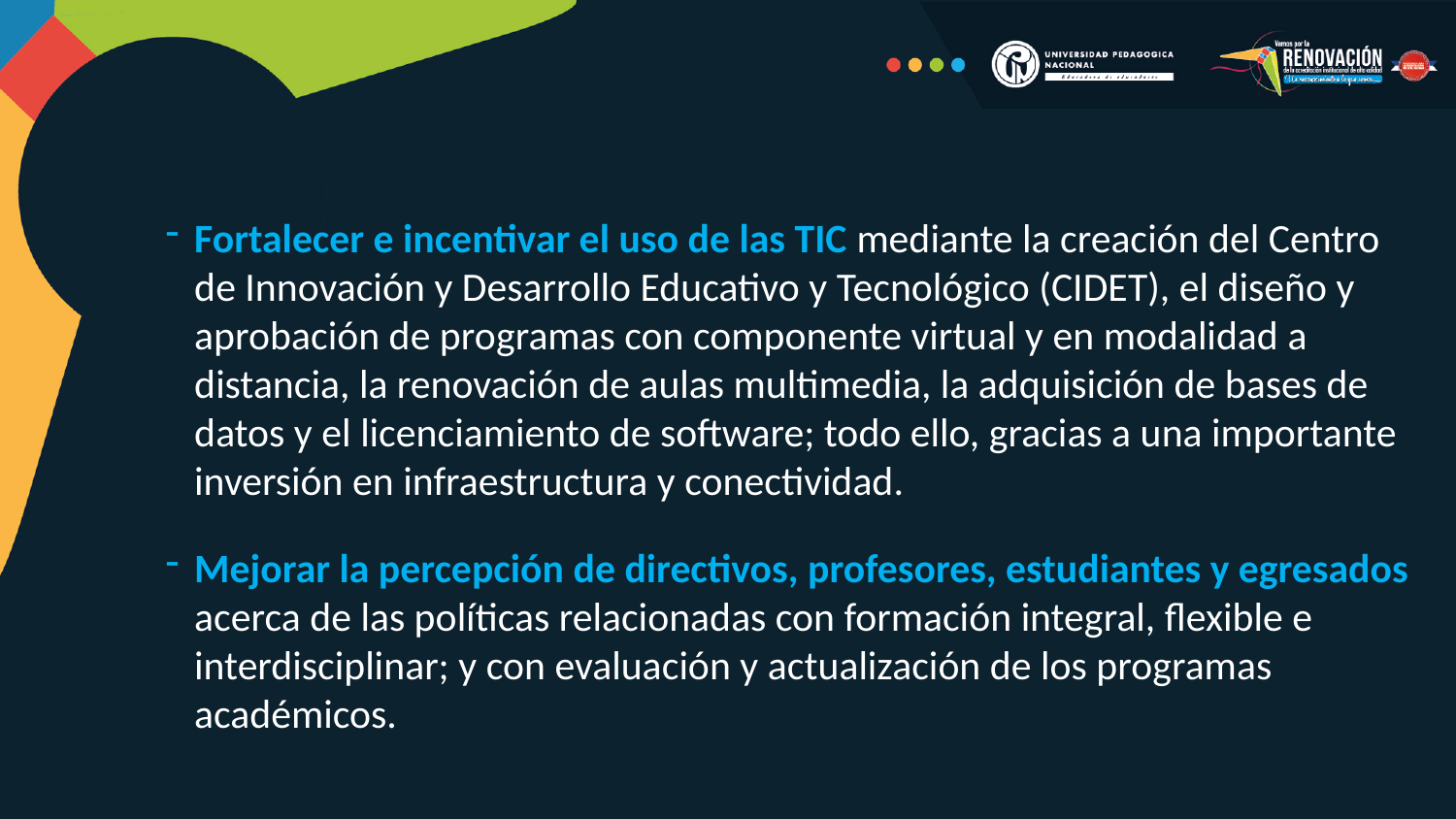

Fortalecer e incentivar el uso de las TIC mediante la creación del Centro de Innovación y Desarrollo Educativo y Tecnológico (CIDET), el diseño y aprobación de programas con componente virtual y en modalidad a distancia, la renovación de aulas multimedia, la adquisición de bases de datos y el licenciamiento de software; todo ello, gracias a una importante inversión en infraestructura y conectividad.

Mejorar la percepción de directivos, profesores, estudiantes y egresados acerca de las políticas relacionadas con formación integral, flexible e interdisciplinar; y con evaluación y actualización de los programas académicos.